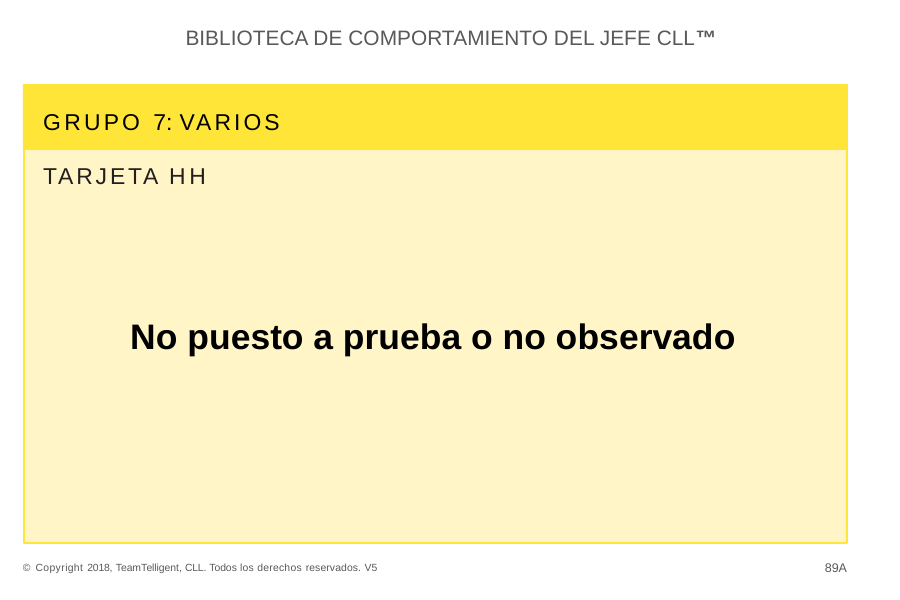

BIBLIOTECA DE COMPORTAMIENTO DEL JEFE CLL™

GRUPO 7: VARIOS

TARJETA HH
No puesto a prueba o no observado
89A
© Copyright 2018, TeamTelligent, CLL. Todos los derechos reservados. V5